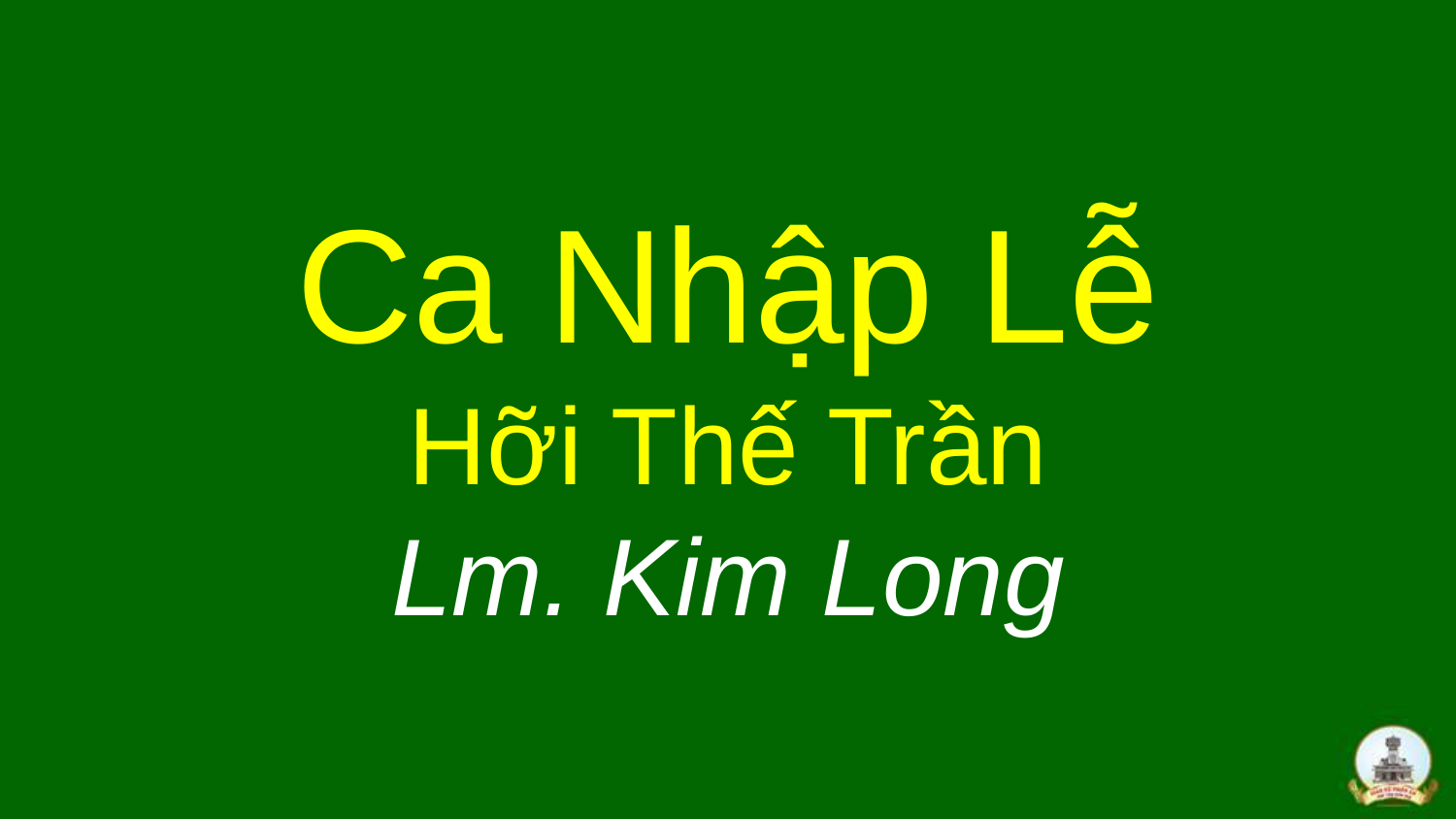

# Ca Nhập Lễ Hỡi Thế Trần Lm. Kim Long